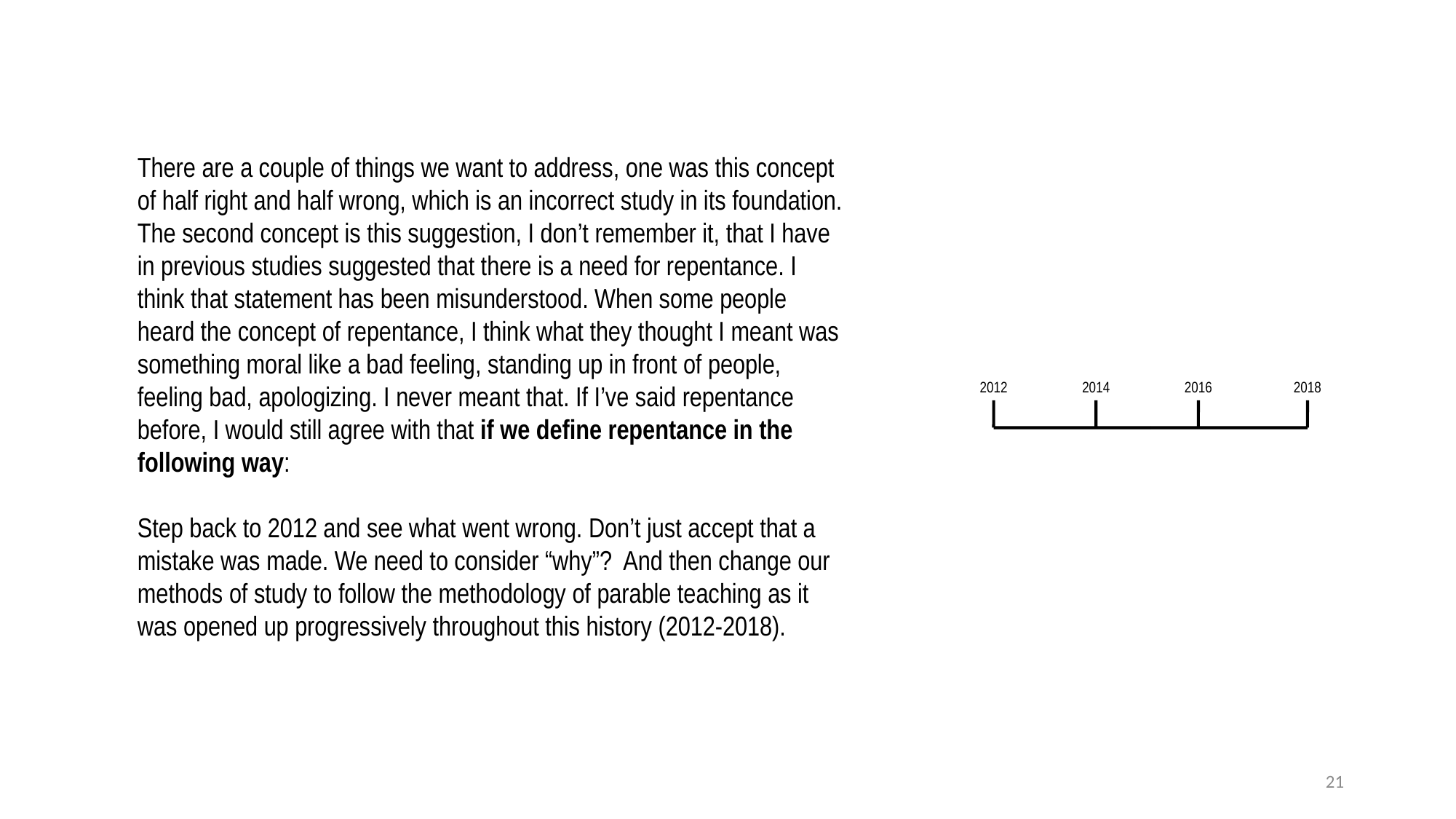

There are a couple of things we want to address, one was this concept of half right and half wrong, which is an incorrect study in its foundation. The second concept is this suggestion, I don’t remember it, that I have in previous studies suggested that there is a need for repentance. I think that statement has been misunderstood. When some people heard the concept of repentance, I think what they thought I meant was something moral like a bad feeling, standing up in front of people, feeling bad, apologizing. I never meant that. If I’ve said repentance before, I would still agree with that if we define repentance in the following way:

Step back to 2012 and see what went wrong. Don’t just accept that a mistake was made. We need to consider “why”?  And then change our methods of study to follow the methodology of parable teaching as it was opened up progressively throughout this history (2012-2018).

2012
2014
2016
2018

21